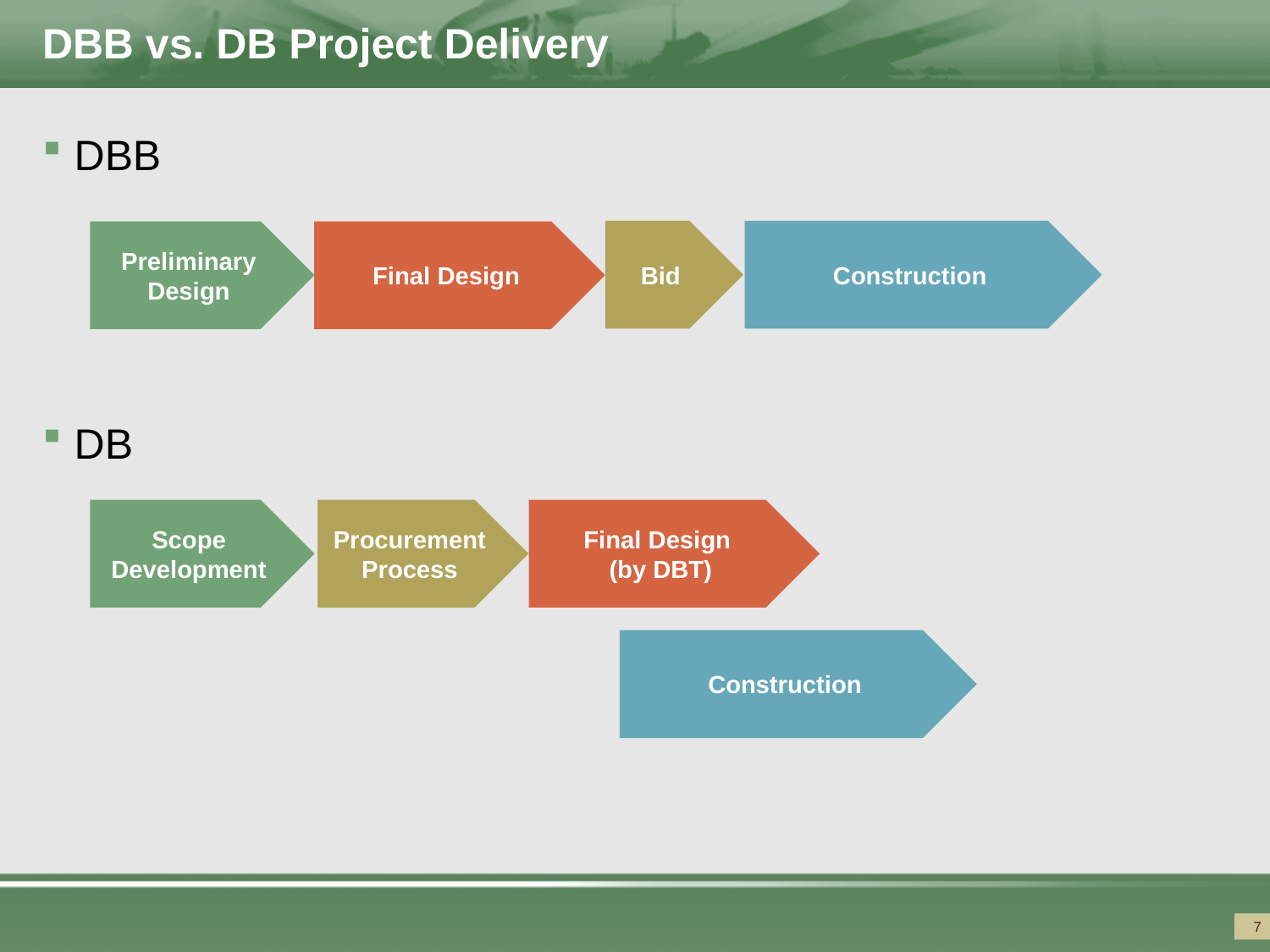

# DBB vs. DB Project Delivery
DBB

DB

Construction
Bid
Final Design
Preliminary Design
Final Design
(by DBT)
Scope Development
Procurement Process
Construction
7